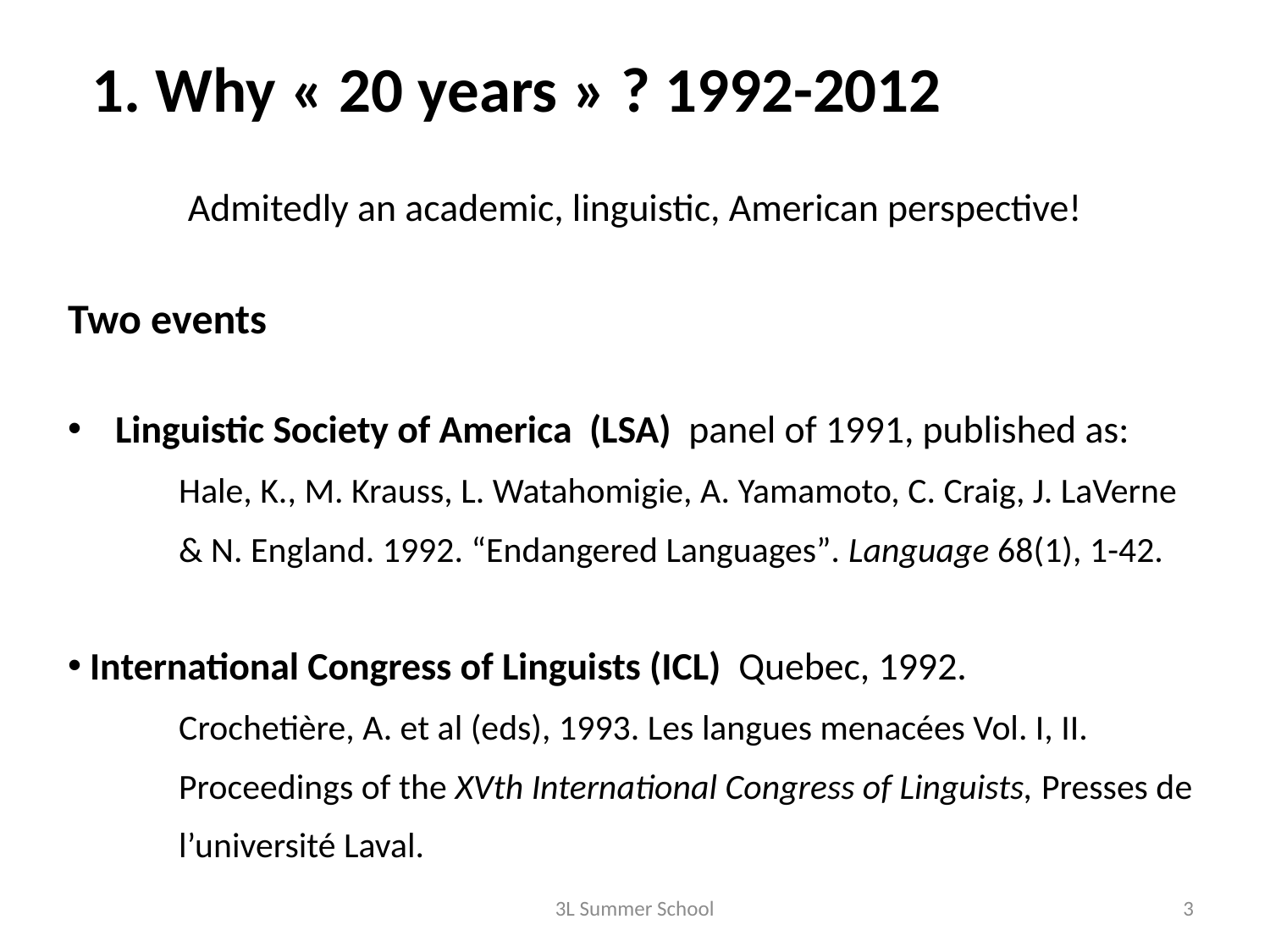

# 1. Why « 20 years » ? 1992-2012
 Admitedly an academic, linguistic, American perspective!

Two events

Linguistic Society of America  (LSA)  panel of 1991, published as:
Hale, K., M. Krauss, L. Watahomigie, A. Yamamoto, C. Craig, J. LaVerne & N. England. 1992. “Endangered Languages”. Language 68(1), 1-42.

 International Congress of Linguists (ICL)  Quebec, 1992.
Crochetière, A. et al (eds), 1993. Les langues menacées Vol. I, II. Proceedings of the XVth International Congress of Linguists, Presses de l’université Laval.

3L Summer School
3